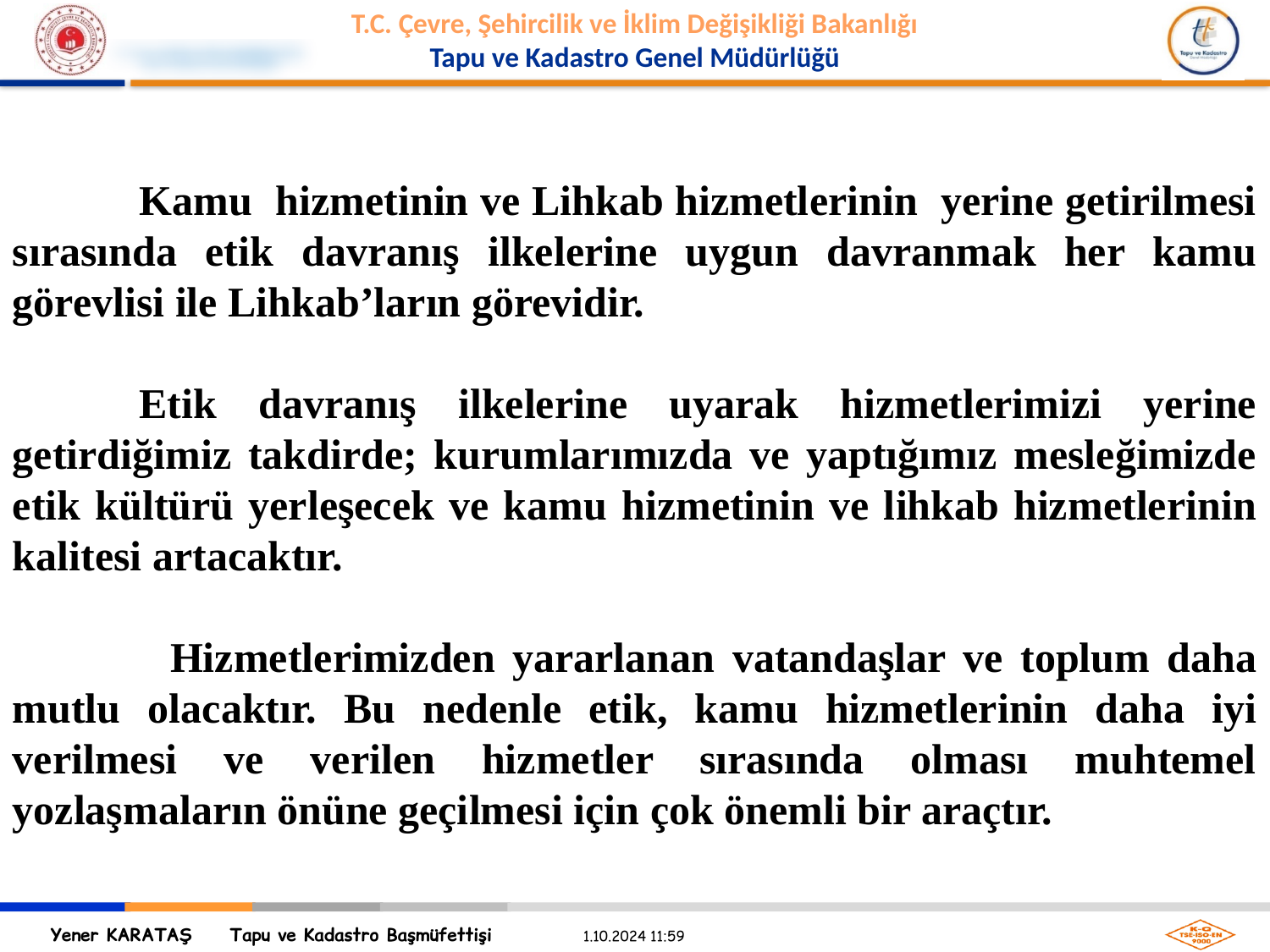

Kamu  hizmetinin ve Lihkab hizmetlerinin  yerine getirilmesi sırasında etik davranış ilkelerine uygun davranmak her kamu görevlisi ile Lihkab’ların görevidir.

	Etik davranış ilkelerine uyarak hizmetlerimizi yerine getirdiğimiz takdirde; kurumlarımızda ve yaptığımız mesleğimizde etik kültürü yerleşecek ve kamu hizmetinin ve lihkab hizmetlerinin kalitesi artacaktır.

         Hizmetlerimizden yararlanan vatandaşlar ve toplum daha mutlu olacaktır. Bu nedenle etik, kamu hizmetlerinin daha iyi verilmesi ve verilen hizmetler sırasında olması muhtemel yozlaşmaların önüne geçilmesi için çok önemli bir araçtır.